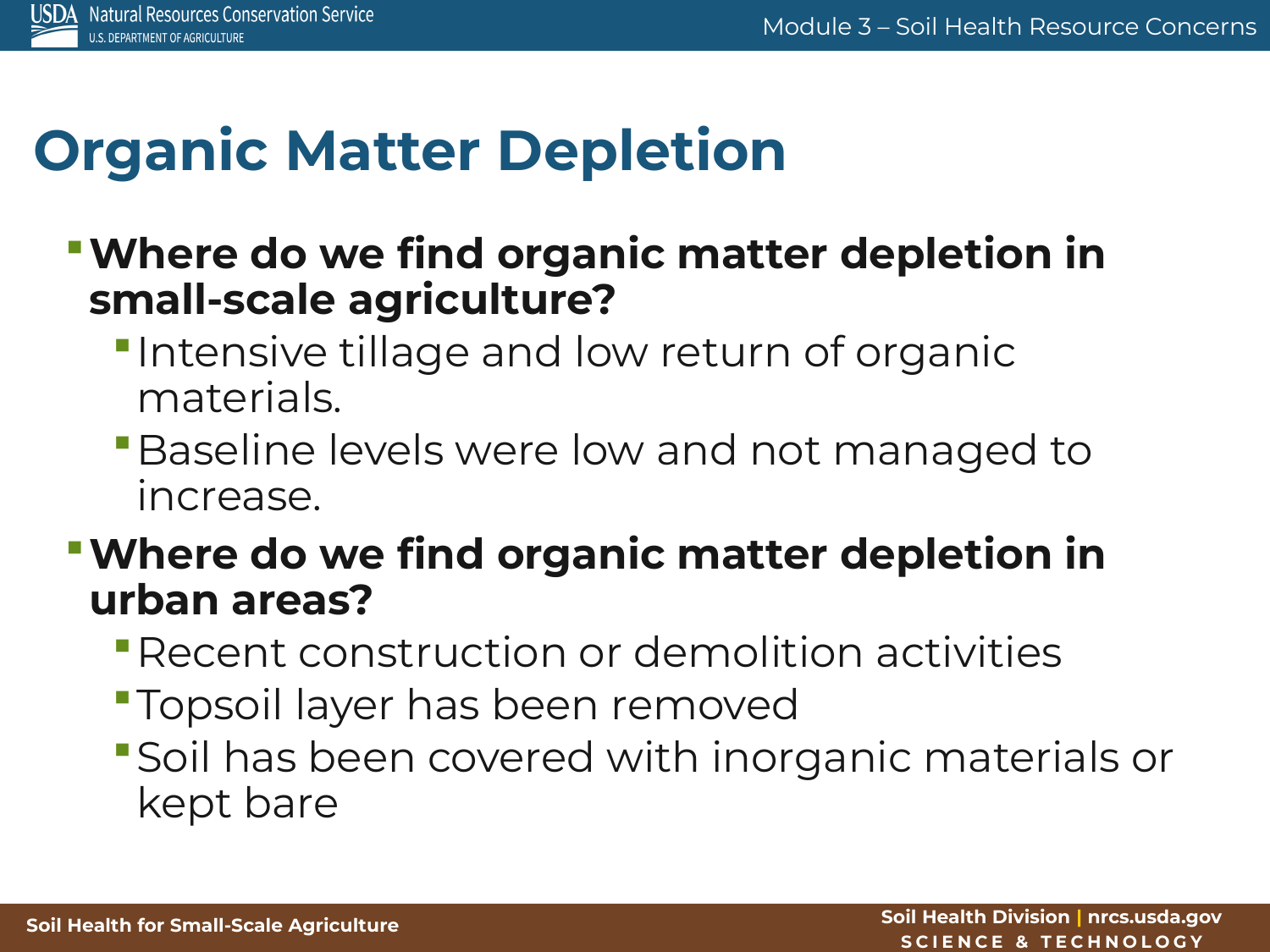

Organic Matter Depletion
Where do we find organic matter depletion in small-scale agriculture?
Intensive tillage and low return of organic materials.
Baseline levels were low and not managed to increase.
Where do we find organic matter depletion in urban areas?
Recent construction or demolition activities
Topsoil layer has been removed
Soil has been covered with inorganic materials or kept bare